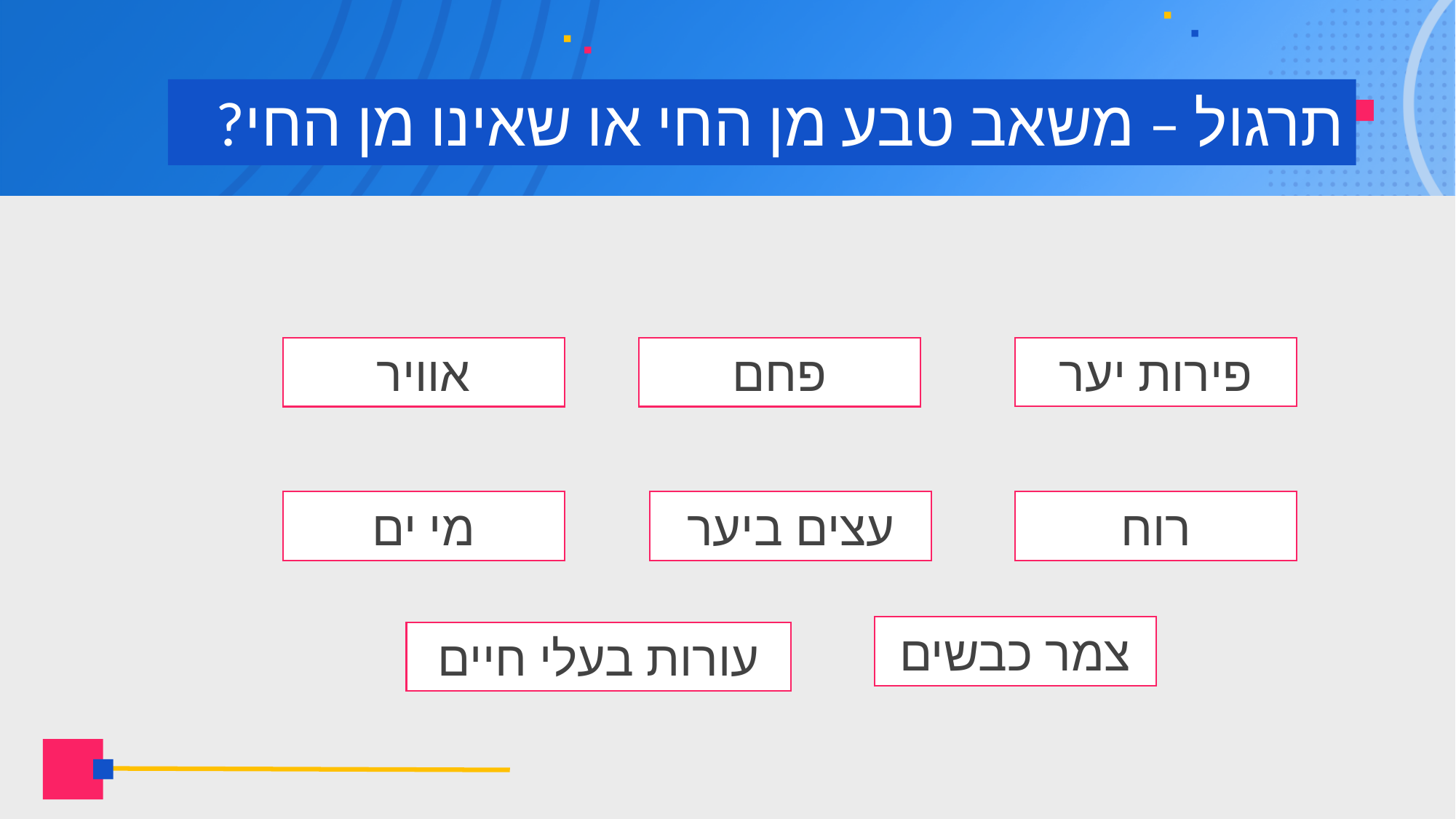

# תרגול – משאב טבע מן החי או שאינו מן החי?
פירות יער
אוויר
פחם
מי ים
עצים ביער
רוח
צמר כבשים
עורות בעלי חיים